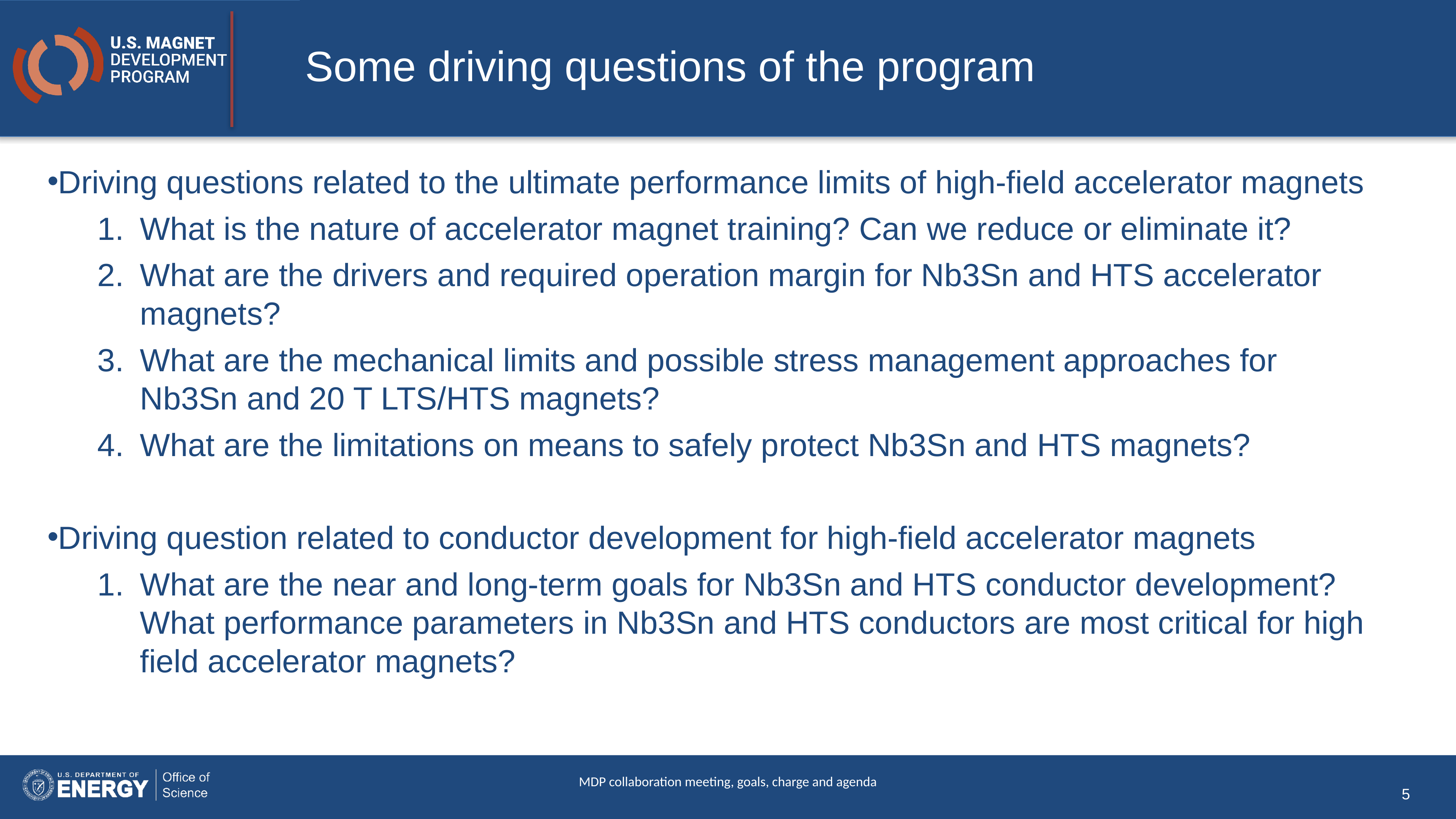

# Some driving questions of the program
Driving questions related to the ultimate performance limits of high-field accelerator magnets
What is the nature of accelerator magnet training? Can we reduce or eliminate it?
What are the drivers and required operation margin for Nb3Sn and HTS accelerator magnets?
What are the mechanical limits and possible stress management approaches for Nb3Sn and 20 T LTS/HTS magnets?
What are the limitations on means to safely protect Nb3Sn and HTS magnets?

Driving question related to conductor development for high-field accelerator magnets
What are the near and long-term goals for Nb3Sn and HTS conductor development? What performance parameters in Nb3Sn and HTS conductors are most critical for high field accelerator magnets?

MDP collaboration meeting, goals, charge and agenda
5